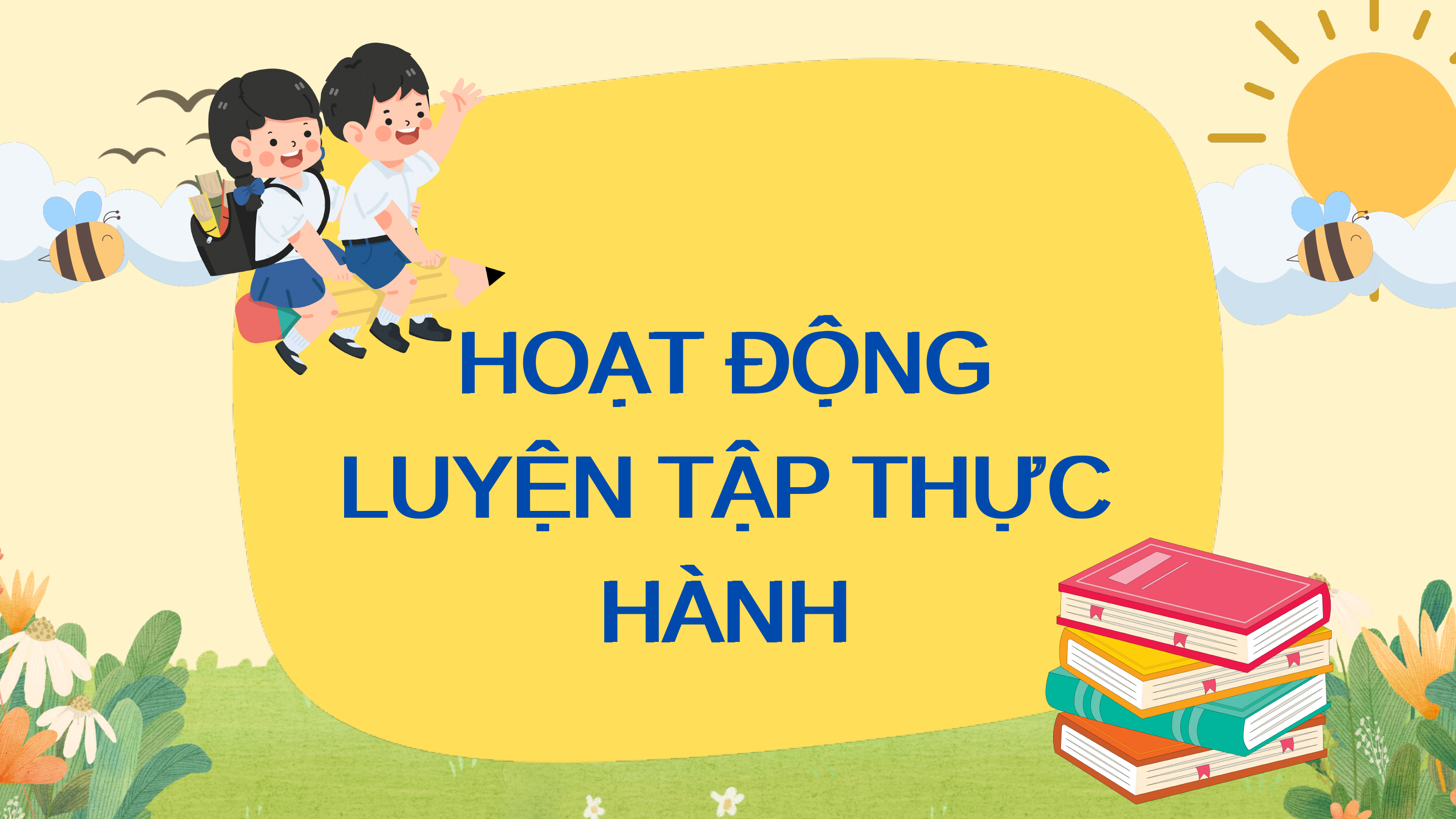

HOẠT ĐỘNG
LUYỆN TẬP THỰC HÀNH
HOẠT ĐỘNG
LUYỆN TẬP THỰC HÀNH